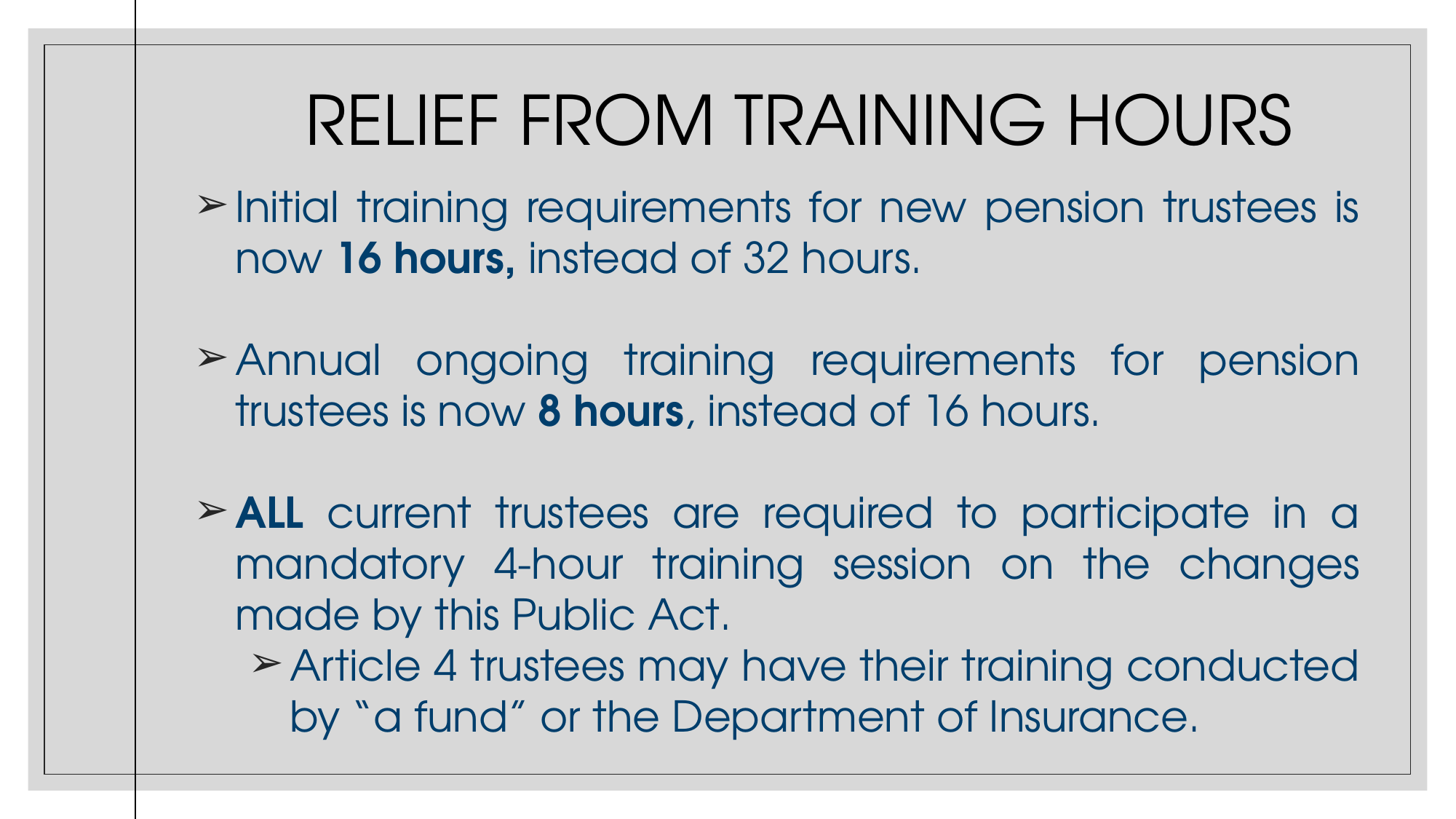

# Relief FROM training hours
Initial training requirements for new pension trustees is now 16 hours, instead of 32 hours.

Annual ongoing training requirements for pension trustees is now 8 hours, instead of 16 hours.

ALL current trustees are required to participate in a mandatory 4-hour training session on the changes made by this Public Act.
Article 4 trustees may have their training conducted by “a fund” or the Department of Insurance.